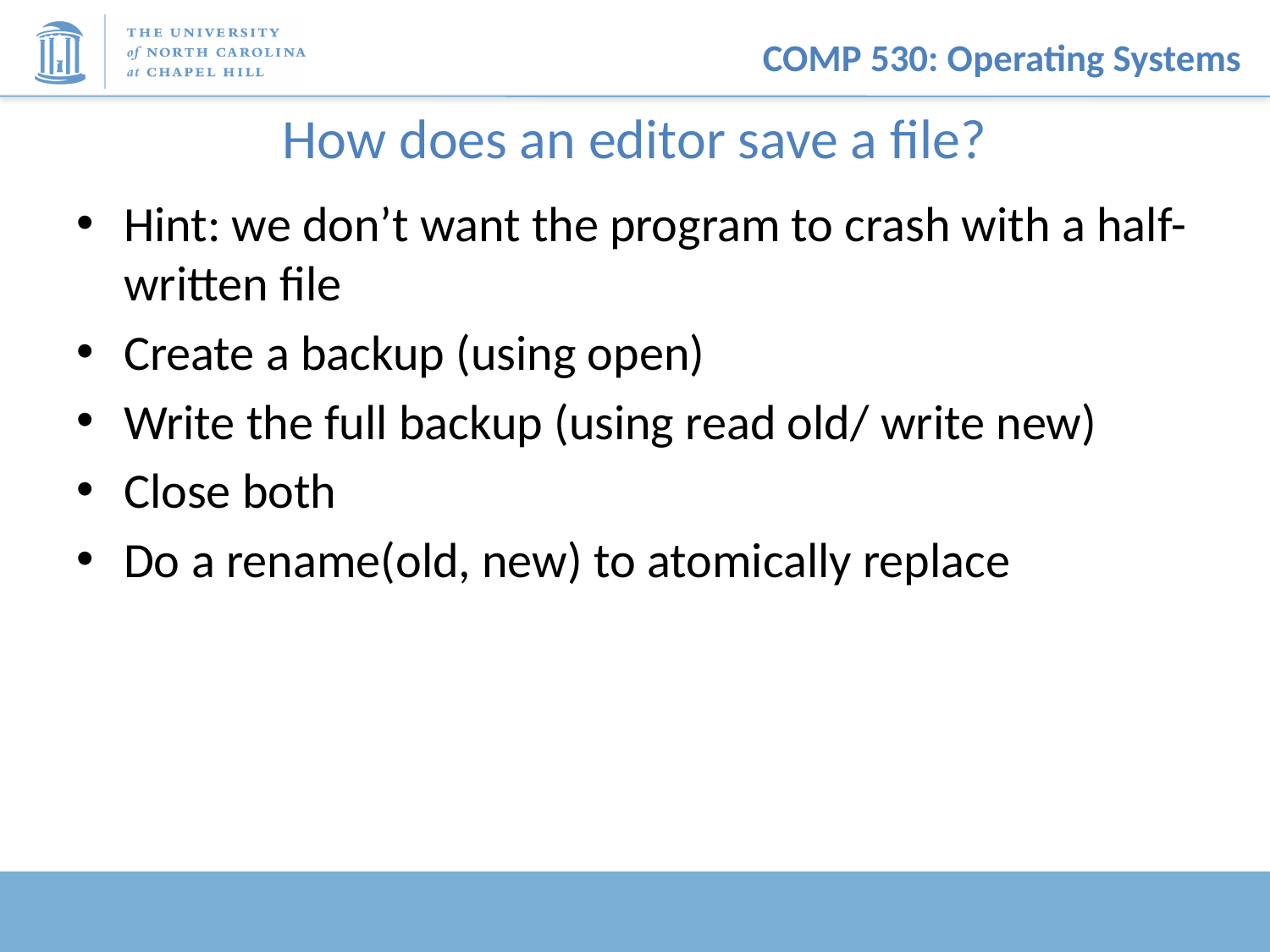

# How does an editor save a file?
Hint: we don’t want the program to crash with a half-written file
Create a backup (using open)
Write the full backup (using read old/ write new)
Close both
Do a rename(old, new) to atomically replace